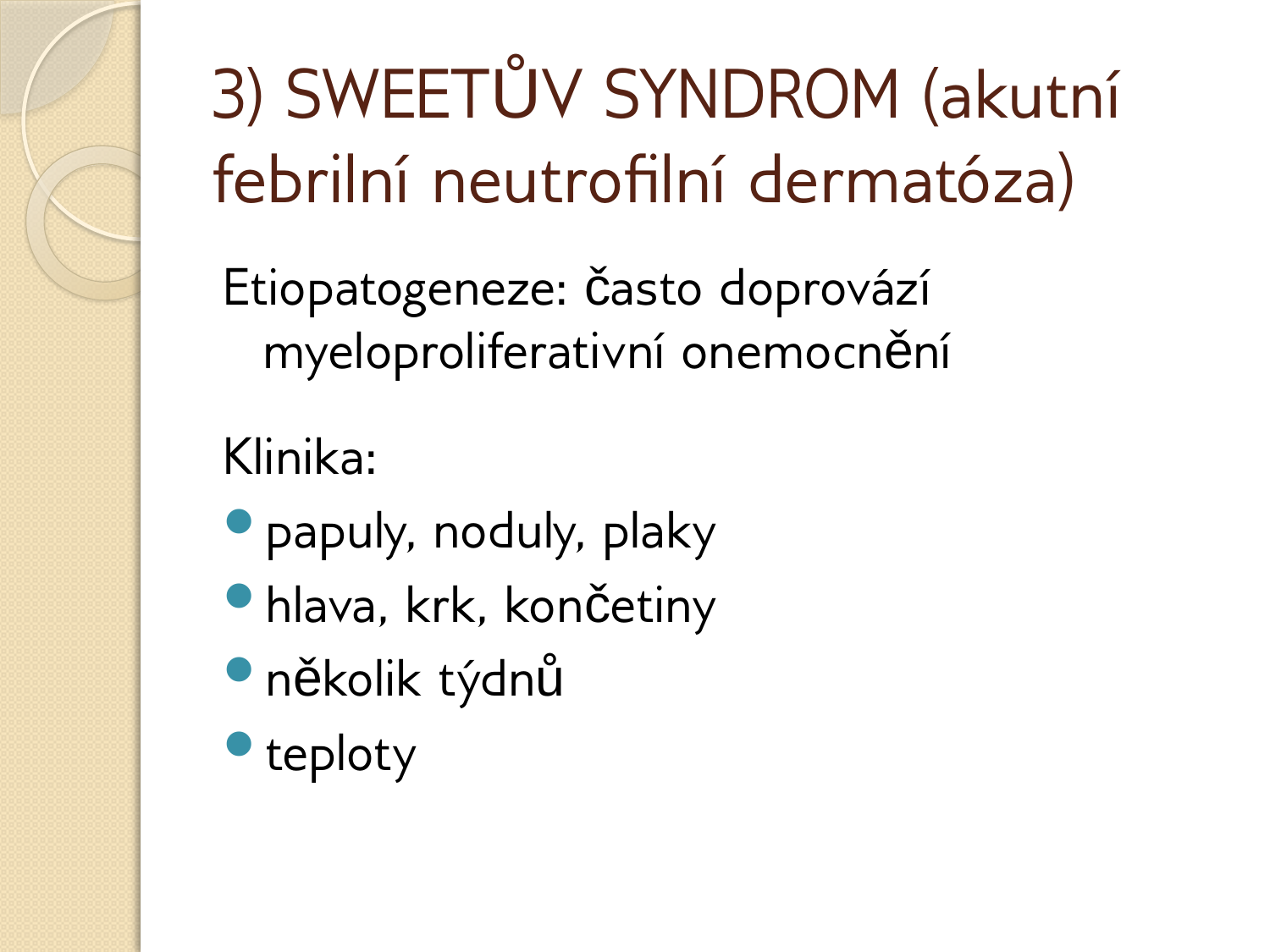

# 3) SWEETŮV SYNDROM (akutní      febrilní neutrofilní dermatóza)
Etiopatogeneze: často doprovází myeloproliferativní onemocnění

Klinika:
papuly, noduly, plaky
hlava, krk, končetiny
několik týdnů
teploty